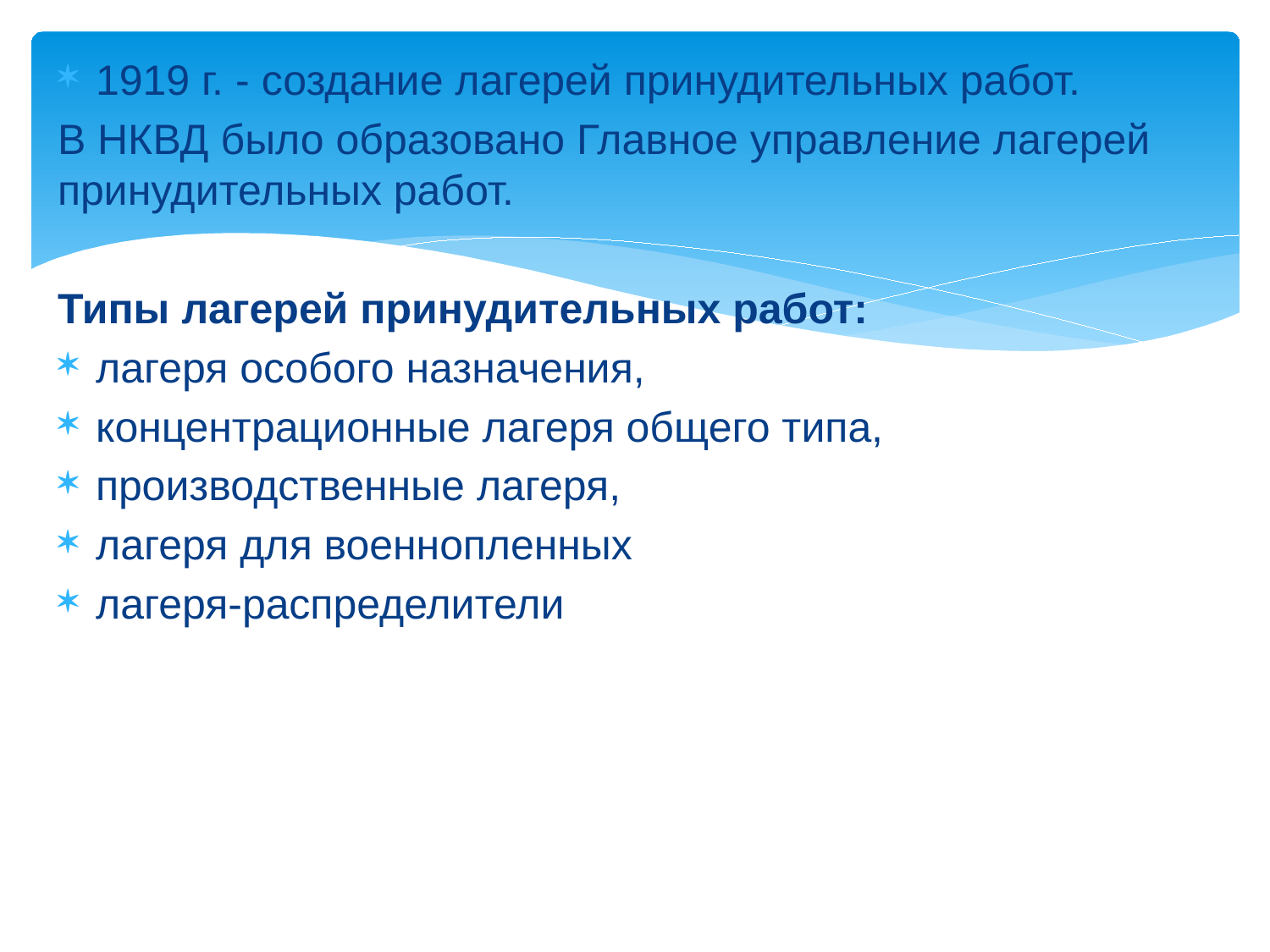

1919 г. - создание лагерей принудительных работ.
В НКВД было образовано Главное управление лагерей принудительных работ.

Типы лагерей принудительных работ:
лагеря особого назначения,
концентрационные лагеря общего типа,
производственные лагеря,
лагеря для военнопленных
лагеря-распределители